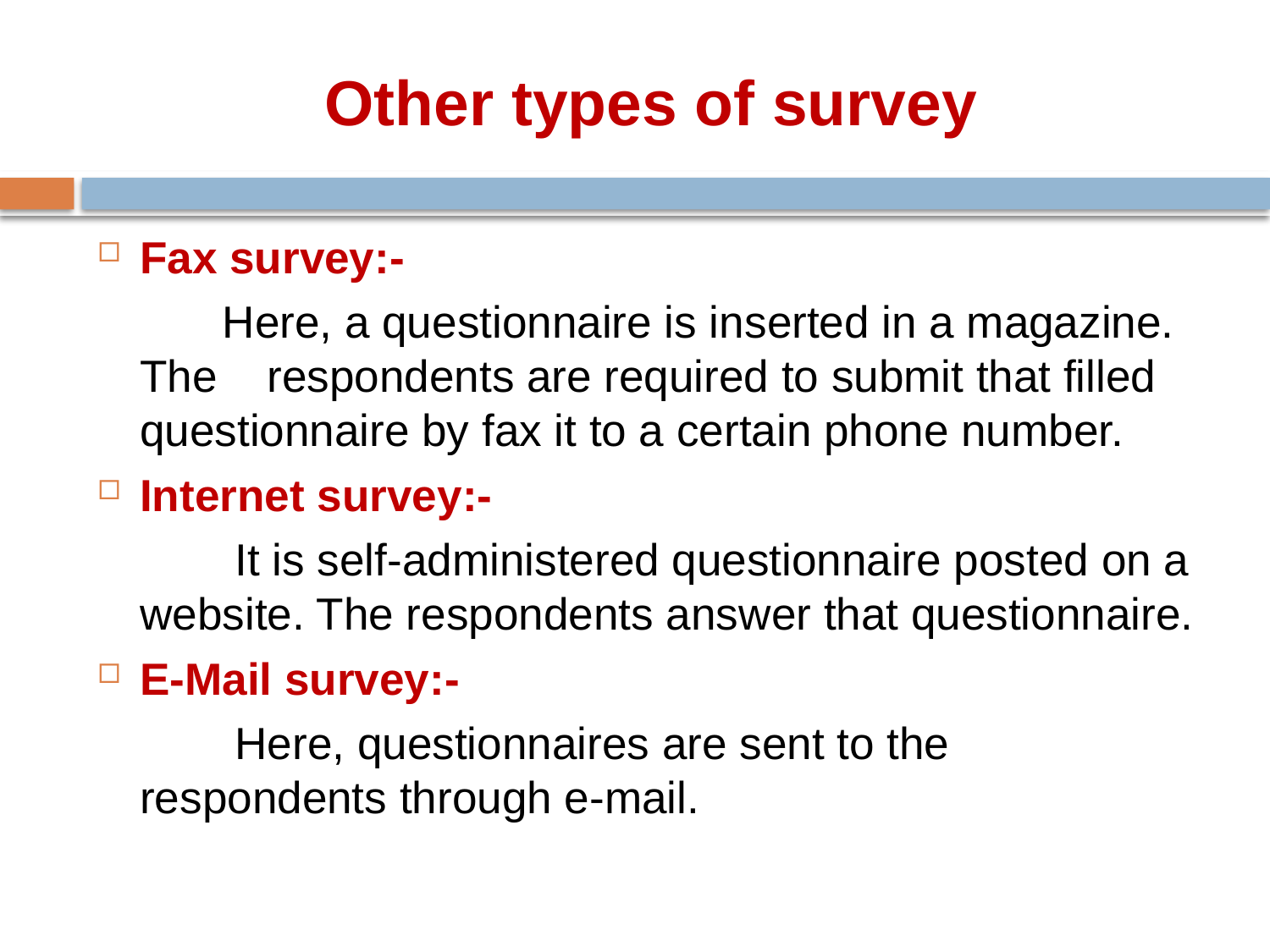

# Other types of survey
Fax survey:-
          Here, a questionnaire is inserted in a magazine. The    respondents are required to submit that filled questionnaire by fax it to a certain phone number.
Internet survey:-
           It is self-administered questionnaire posted on a website. The respondents answer that questionnaire.
E-Mail survey:-
           Here, questionnaires are sent to the respondents through e-mail.